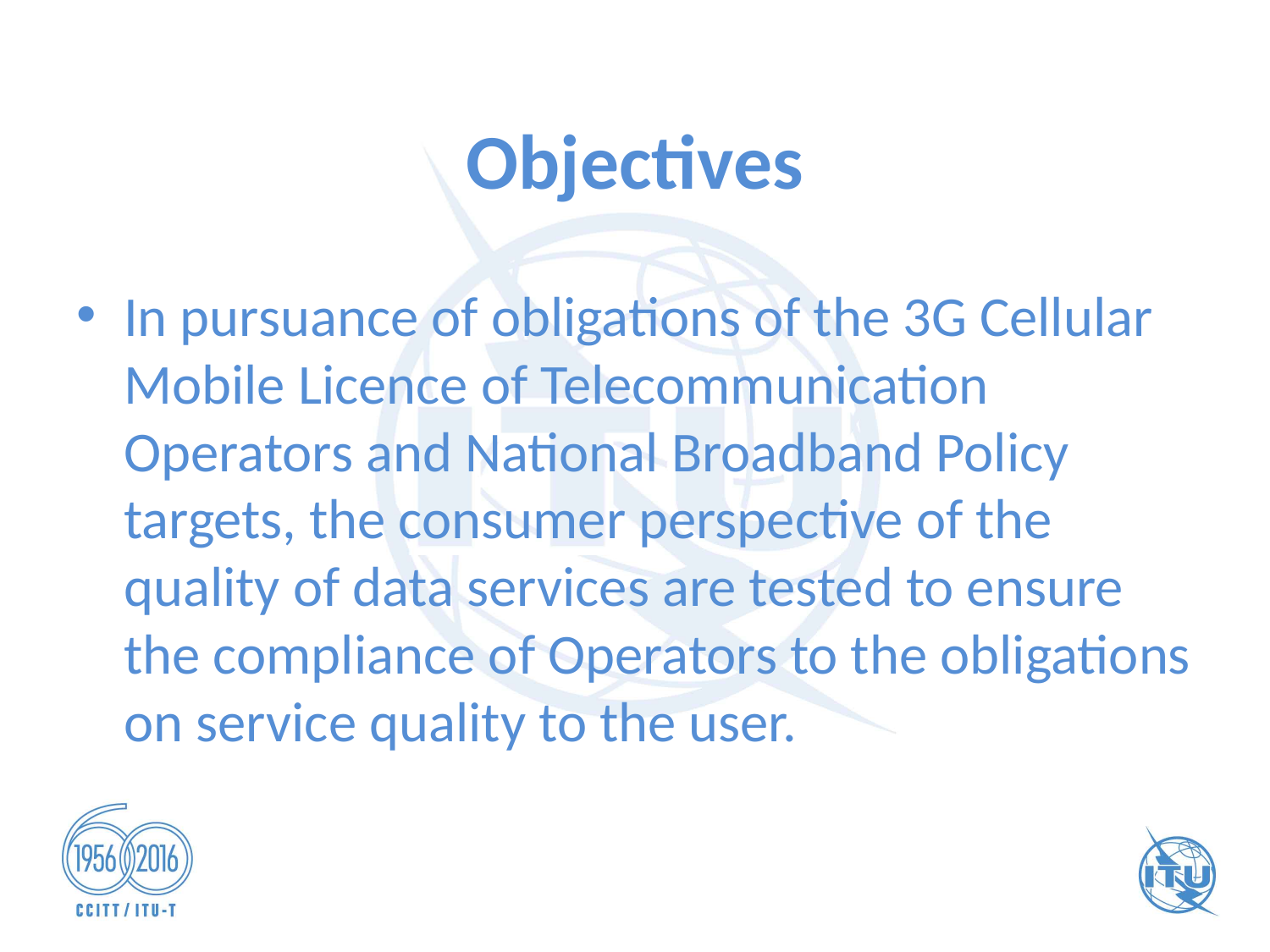

# Objectives
In pursuance of obligations of the 3G Cellular Mobile Licence of Telecommunication Operators and National Broadband Policy targets, the consumer perspective of the quality of data services are tested to ensure the compliance of Operators to the obligations on service quality to the user.